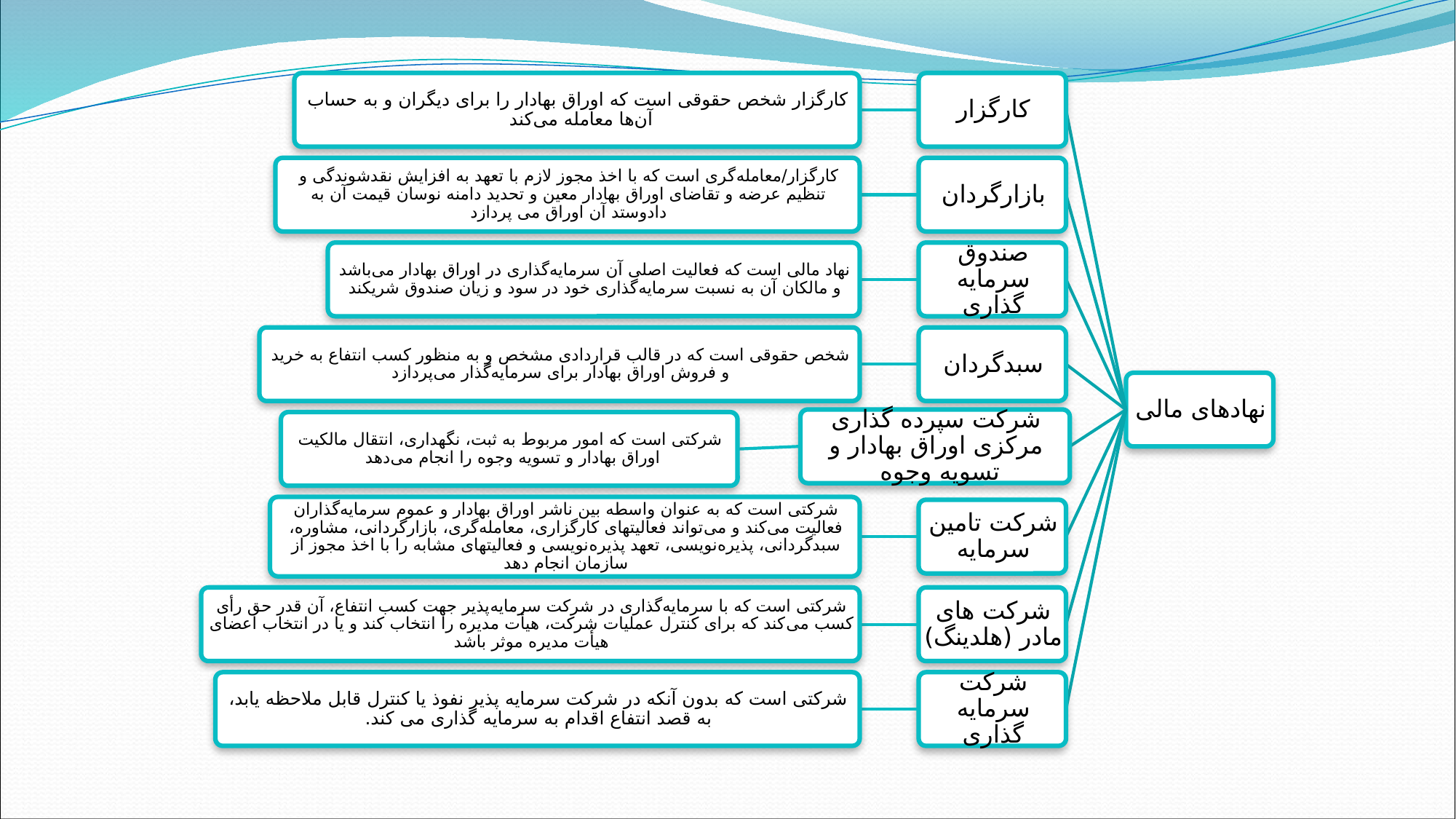

نهادهای مالی

کارگزار

کارگزار شخص حقوقی است که اوراق بهادار را برای دیگران و به حساب آن‌ها معامله می‌کند

بازارگردان

کارگزار/معامله‌گری است که با اخذ مجوز لازم با تعهد به افزایش نقدشوندگی و تنظیم عرضه و تقاضای اوراق بهادار معین و تحدید دامنه نوسان قیمت آن به دادوستد آن اوراق می پردازد

صندوق سرمایه گذاری

نهاد مالی است که فعالیت اصلی آن سرمایه‌گذاری در اوراق بهادار می‌باشد و مالکان آن به نسبت سرمایه‌گذاری خود در سود و زیان صندوق شریکند

سبدگردان

شخص حقوقی است که در قالب قراردادی مشخص و به منظور کسب انتفاع به خرید و فروش اوراق بهادار برای سرمایه‌گذار می‌پردازد

شرکت سپرده گذاری مرکزی اوراق بهادار و تسویه وجوه

شرکتی است که امور مربوط به ثبت، نگهداری، انتقال مالکیت اوراق بهادار و تسویه وجوه را انجام می‌دهد

شرکت تامین سرمایه

شرکتی است که به عنوان واسطه بین ناشر اوراق بهادار و عموم سرمایه‌گذاران فعالیت می‌کند و می‌تواند فعالیتهای کارگزاری، معامله‌گری، بازارگردانی، مشاوره، سبدگردانی، پذیره‌نویسی، تعهد پذیره‌نویسی و فعالیتهای مشابه را با اخذ مجوز از سازمان انجام دهد

شرکت های مادر (هلدینگ)

شرکتی است که با سرمایه‌گذاری در شرکت سرمایه‌پذیر جهت کسب انتفاع، آن قدر حق رأی کسب می‌کند که برای کنترل عملیات شرکت، هیأت مدیره را انتخاب کند و یا در انتخاب اعضای هیأت مدیره موثر باشد

شرکت سرمایه گذاری

شرکتی است که بدون آنکه در شرکت سرمایه پذیر نفوذ یا کنترل قابل ملاحظه یابد، به قصد انتفاع اقدام به سرمایه گذاری می کند.
#